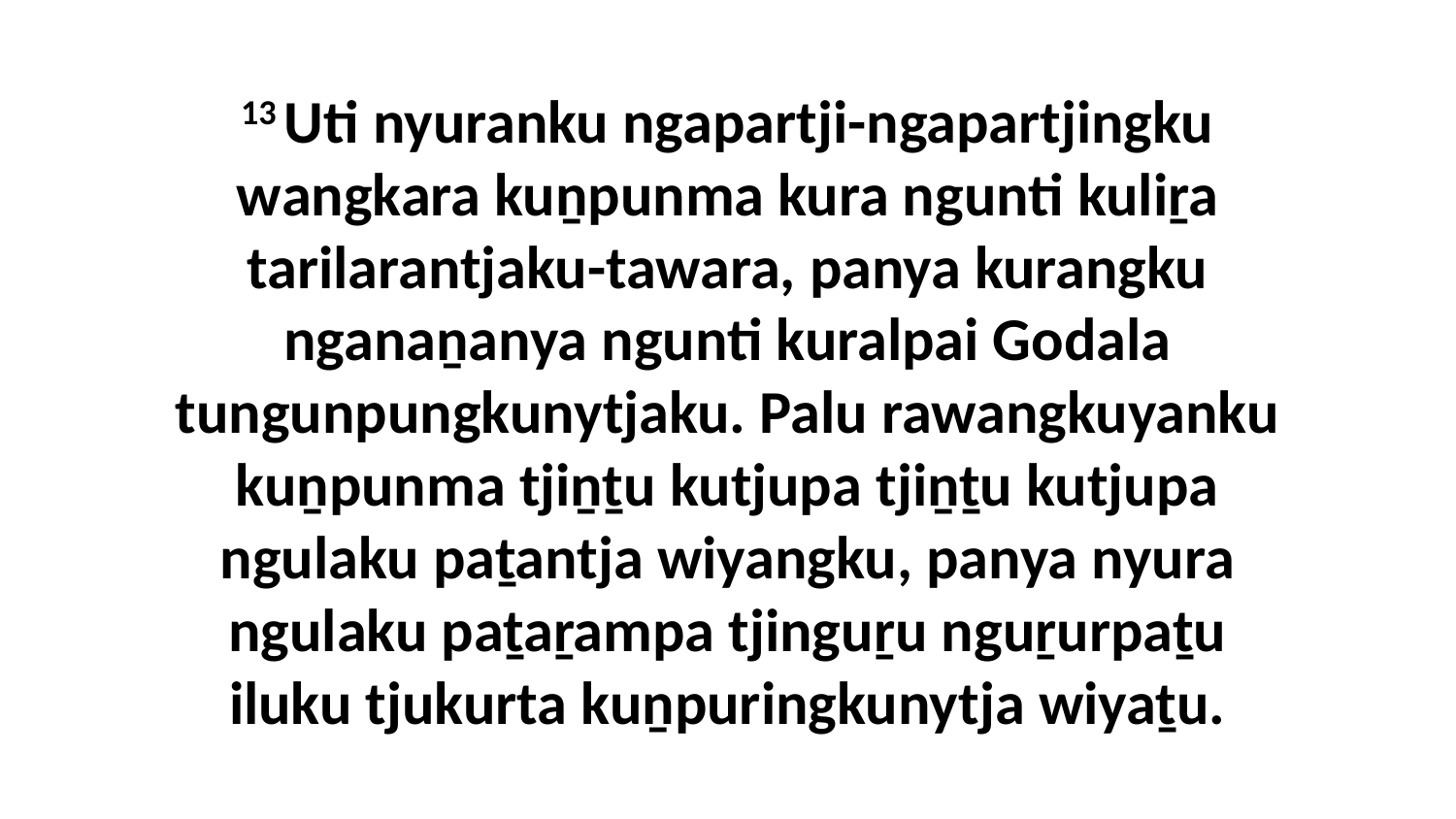

13 Uti nyuranku ngapartji-ngapartjingku wangkara kuṉpunma kura ngunti kuliṟa tarilarantjaku-tawara, panya kurangku nganaṉanya ngunti kuralpai Godala tungunpungkunytjaku. Palu rawangkuyanku kuṉpunma tjiṉṯu kutjupa tjiṉṯu kutjupa ngulaku paṯantja wiyangku, panya nyura ngulaku paṯaṟampa tjinguṟu nguṟurpaṯu iluku tjukurta kuṉpuringkunytja wiyaṯu.